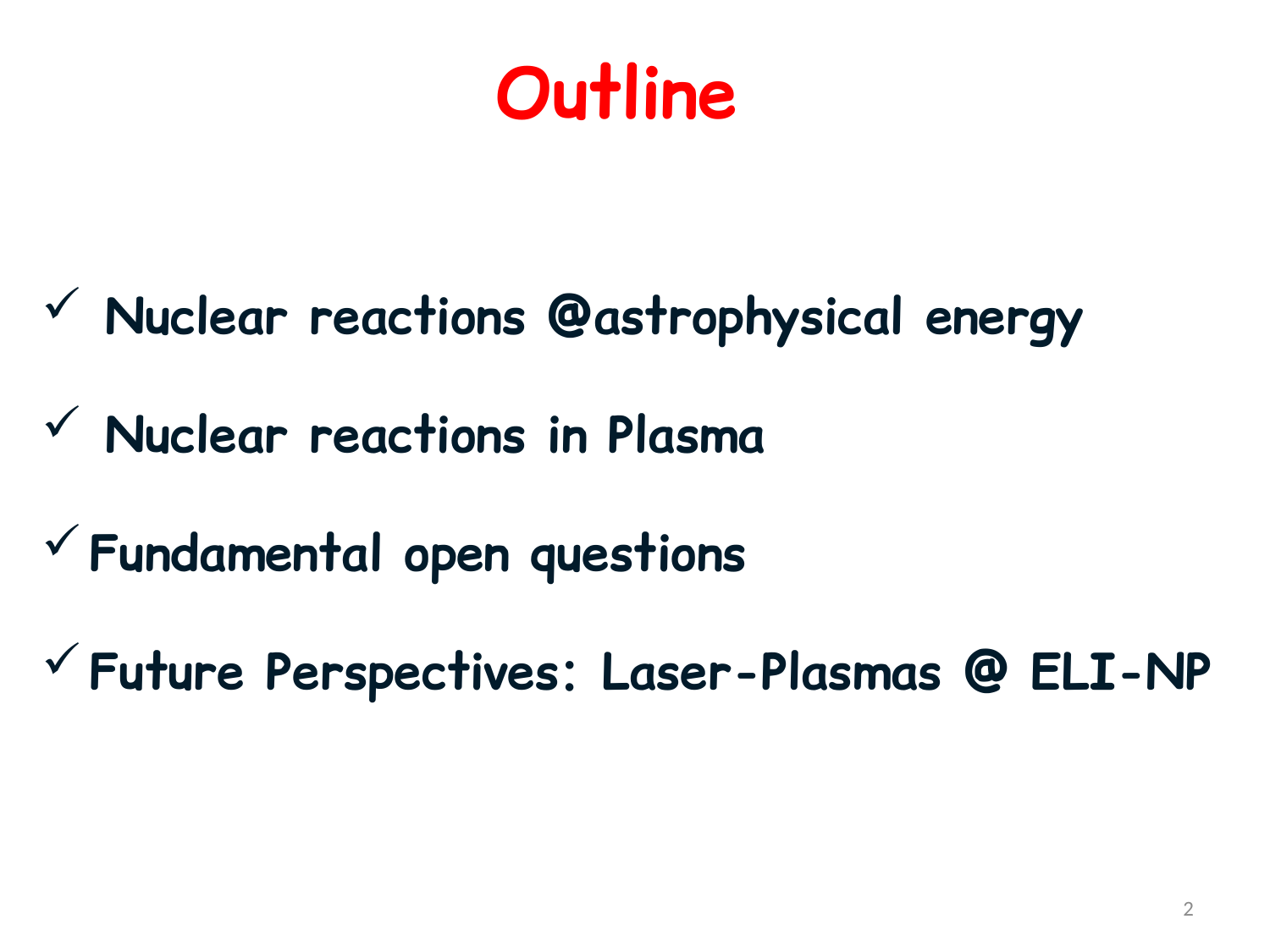

Outline

Nuclear reactions @astrophysical energy

Nuclear reactions in Plasma

Fundamental open questions

Future Perspectives: Laser-Plasmas @ ELI-NP

2